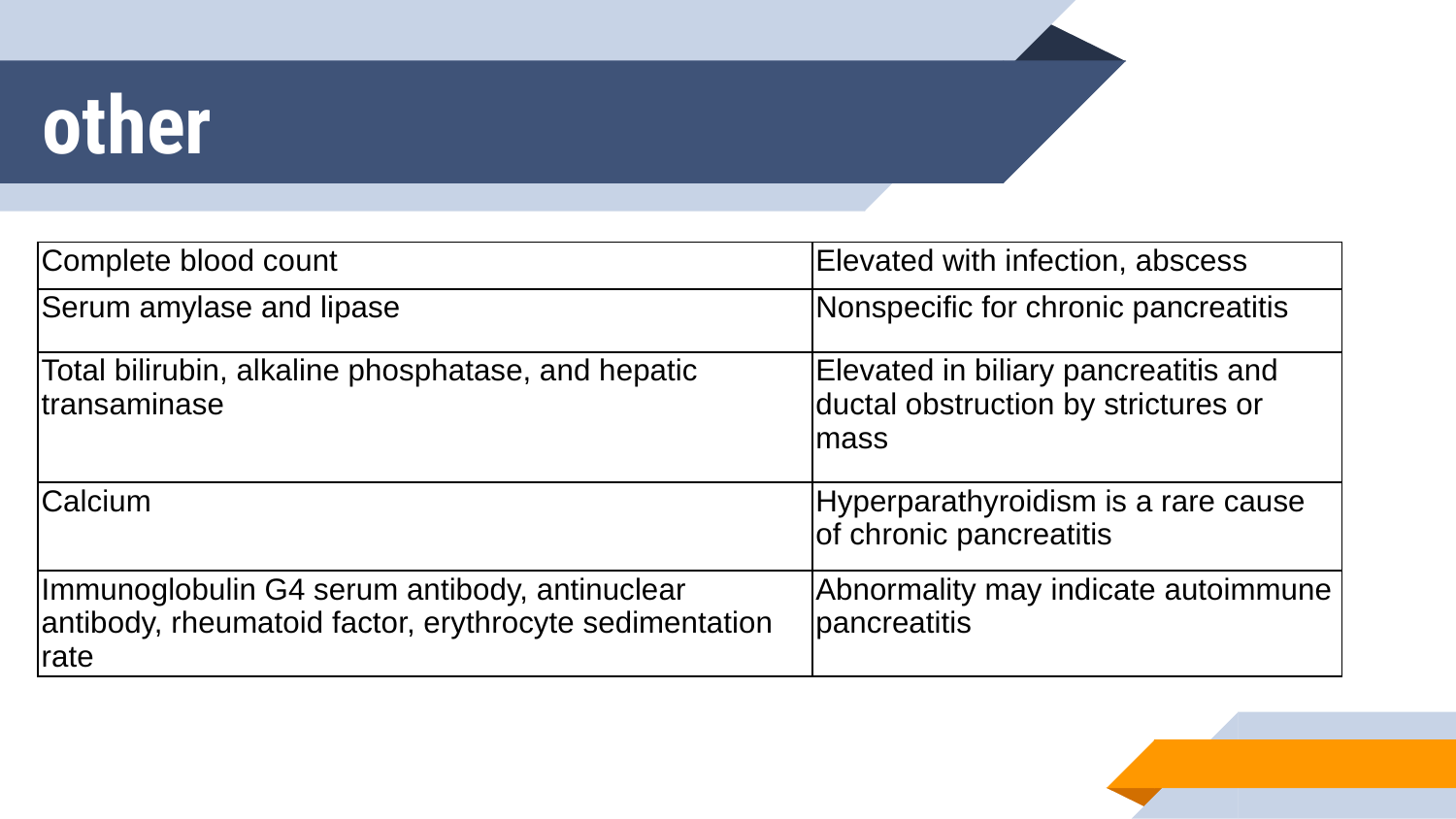

# other
| Complete blood count | Elevated with infection, abscess |
| --- | --- |
| Serum amylase and lipase | Nonspecific for chronic pancreatitis |
| Total bilirubin, alkaline phosphatase, and hepatic transaminase | Elevated in biliary pancreatitis and ductal obstruction by strictures or mass |
| Calcium | Hyperparathyroidism is a rare cause of chronic pancreatitis |
| Immunoglobulin G4 serum antibody, antinuclear antibody, rheumatoid factor, erythrocyte sedimentation rate | Abnormality may indicate autoimmune pancreatitis |